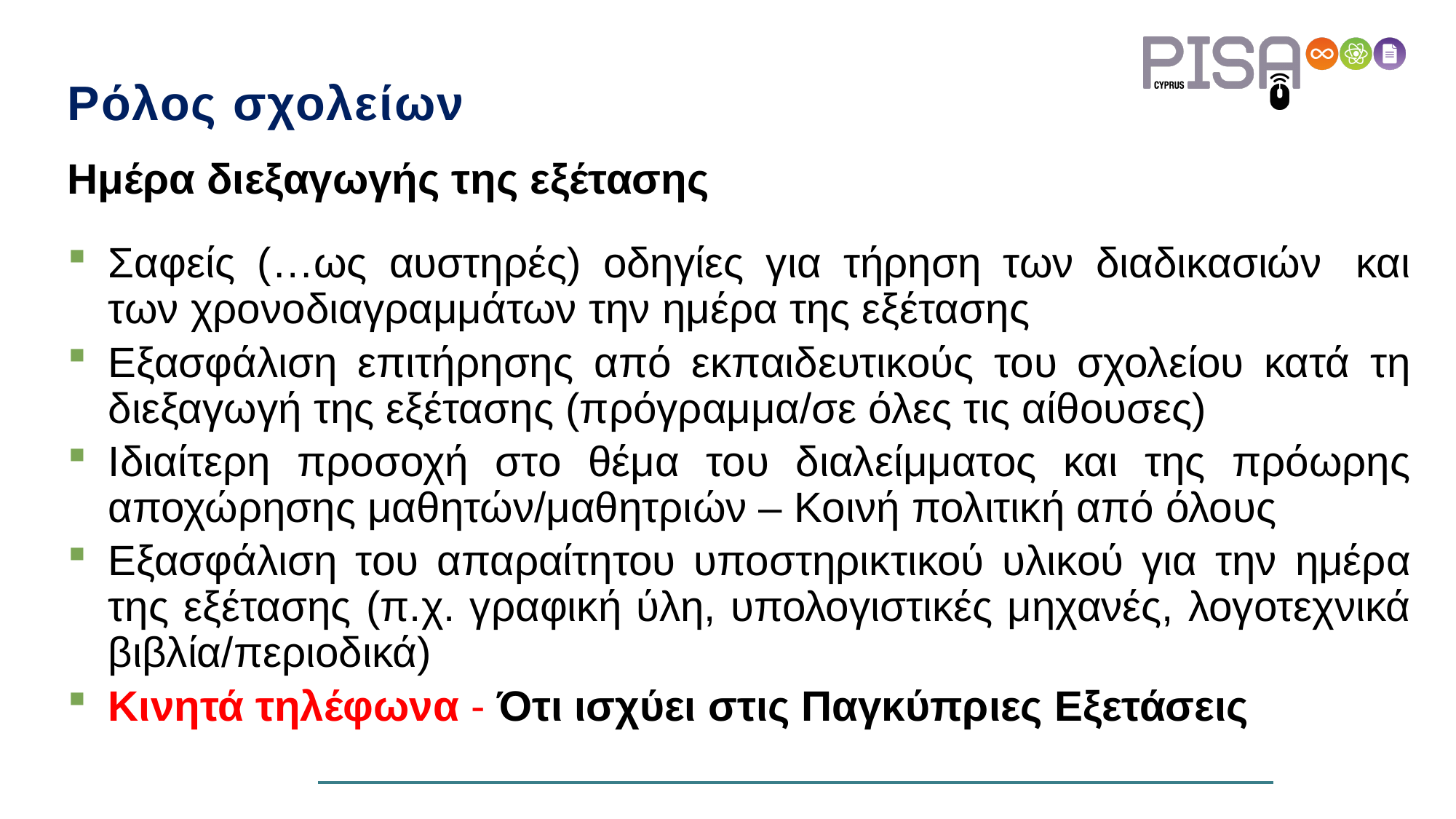

# Ρόλος σχολείων
Ημέρα διεξαγωγής της εξέτασης

Σαφείς (…ως αυστηρές) οδηγίες για τήρηση των διαδικασιών  και των χρονοδιαγραμμάτων την ημέρα της εξέτασης
Εξασφάλιση επιτήρησης από εκπαιδευτικούς του σχολείου κατά τη διεξαγωγή της εξέτασης (πρόγραμμα/σε όλες τις αίθουσες)
Ιδιαίτερη προσοχή στο θέμα του διαλείμματος και της πρόωρης αποχώρησης μαθητών/μαθητριών – Κοινή πολιτική από όλους
Εξασφάλιση του απαραίτητου υποστηρικτικού υλικού για την ημέρα της εξέτασης (π.χ. γραφική ύλη, υπολογιστικές μηχανές, λογοτεχνικά βιβλία/περιοδικά)
Κινητά τηλέφωνα - Ότι ισχύει στις Παγκύπριες Εξετάσεις